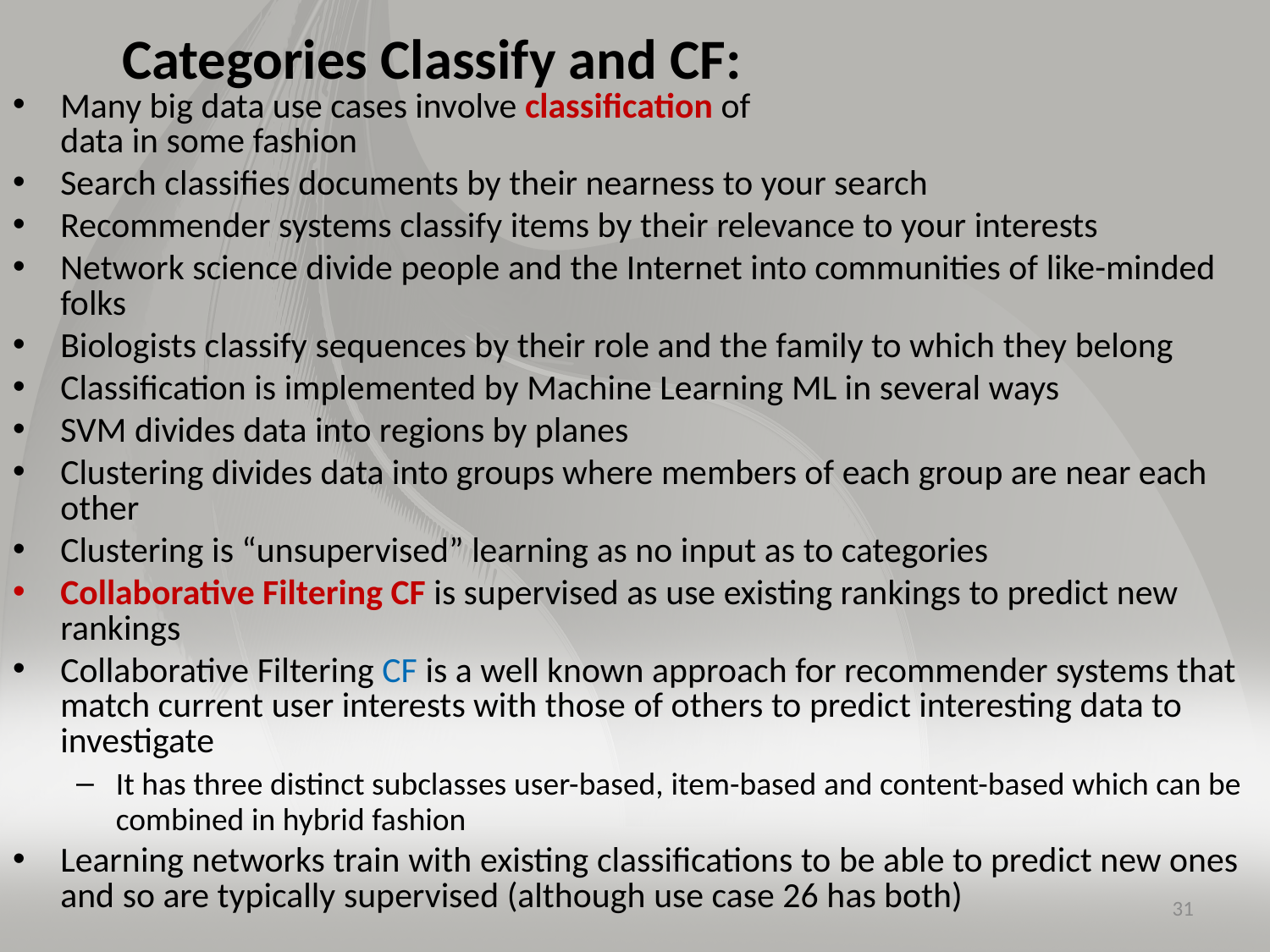

# Categories Classify and CF:
Many big data use cases involve classification of
data in some fashion
Search classifies documents by their nearness to your search
Recommender systems classify items by their relevance to your interests
Network science divide people and the Internet into communities of like-minded folks
Biologists classify sequences by their role and the family to which they belong
Classification is implemented by Machine Learning ML in several ways
SVM divides data into regions by planes
Clustering divides data into groups where members of each group are near each other
Clustering is “unsupervised” learning as no input as to categories
Collaborative Filtering CF is supervised as use existing rankings to predict new rankings
Collaborative Filtering CF is a well known approach for recommender systems that match current user interests with those of others to predict interesting data to investigate
It has three distinct subclasses user-based, item-based and content-based which can be combined in hybrid fashion
Learning networks train with existing classifications to be able to predict new ones and so are typically supervised (although use case 26 has both)

31